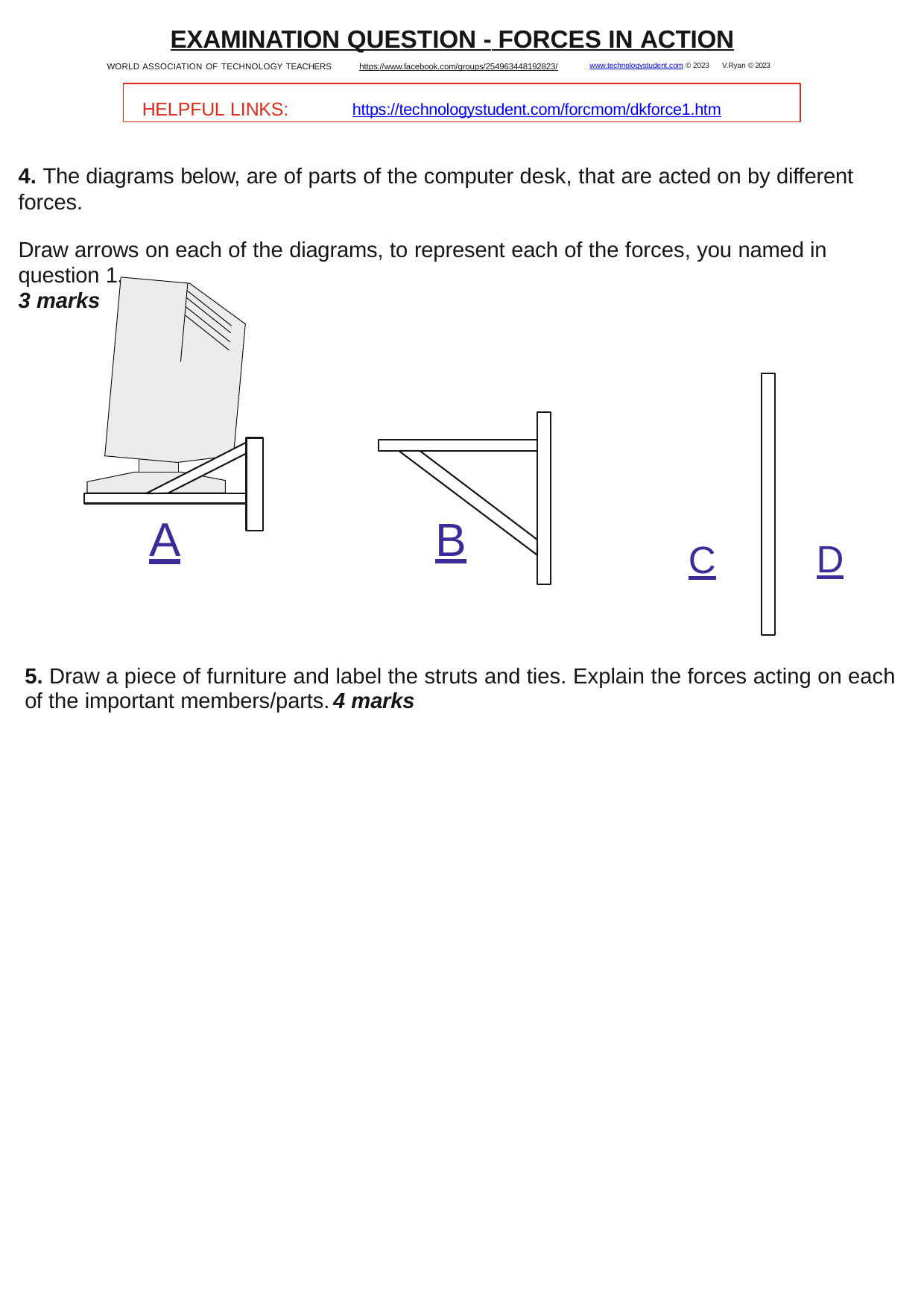

EXAMINATION QUESTION - FORCES IN ACTION
WORLD ASSOCIATION OF TECHNOLOGY TEACHERS	https://www.facebook.com/groups/254963448192823/	www.technologystudent.com © 2023 V.Ryan © 2023
HELPFUL LINKS:	https://technologystudent.com/forcmom/dkforce1.htm
4. The diagrams below, are of parts of the computer desk, that are acted on by different forces.
Draw arrows on each of the diagrams, to represent each of the forces, you named in question 1.
3 marks

A
B
D
C
5. Draw a piece of furniture and label the struts and ties. Explain the forces acting on each of the important members/parts.	4 marks